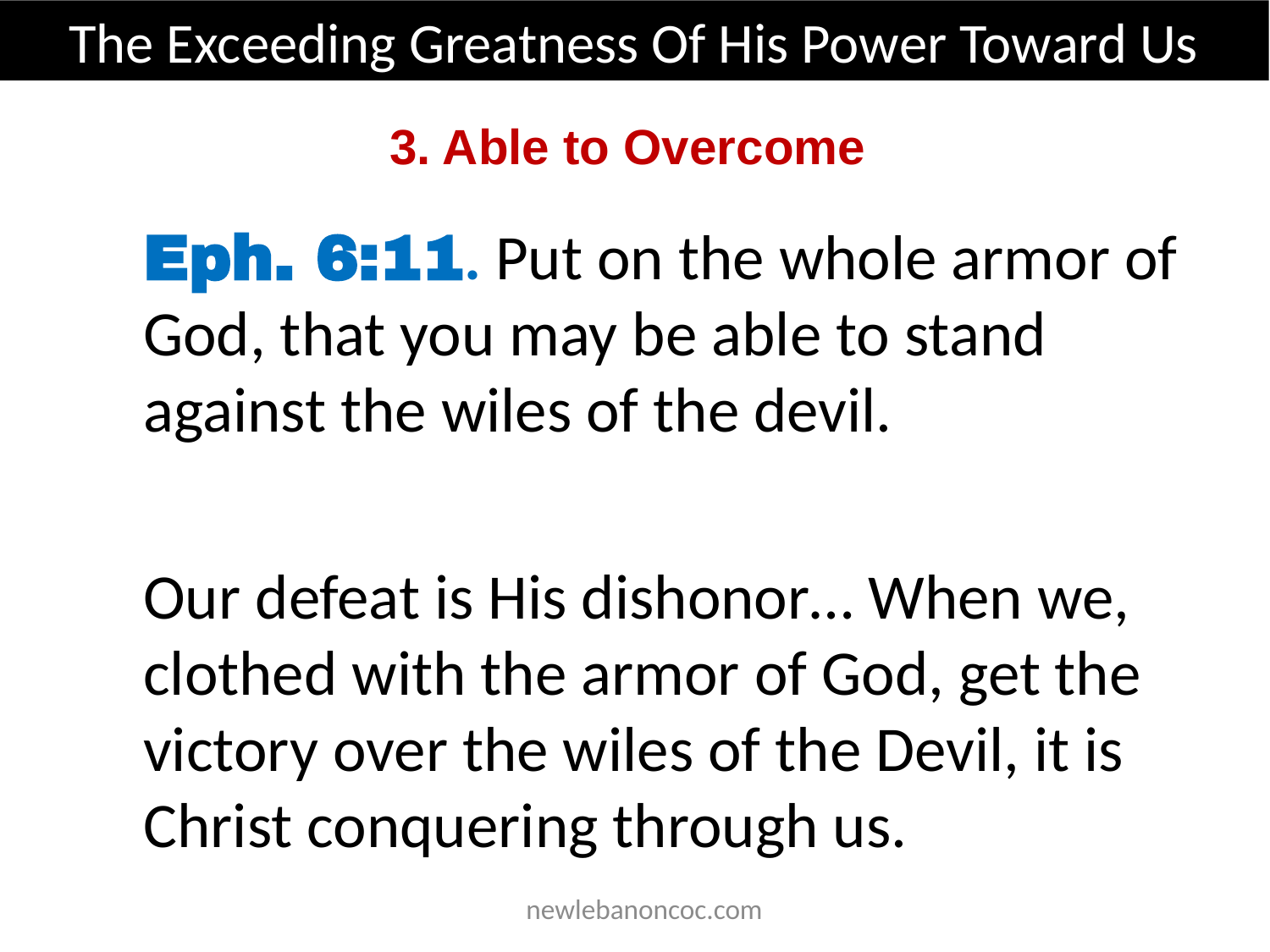

The Exceeding Greatness Of His Power Toward Us
3. Able to Overcome
Eph. 6:11. Put on the whole armor of God, that you may be able to stand against the wiles of the devil.

Our defeat is His dishonor… When we, clothed with the armor of God, get the victory over the wiles of the Devil, it is Christ conquering through us.
   newlebanoncoc.com